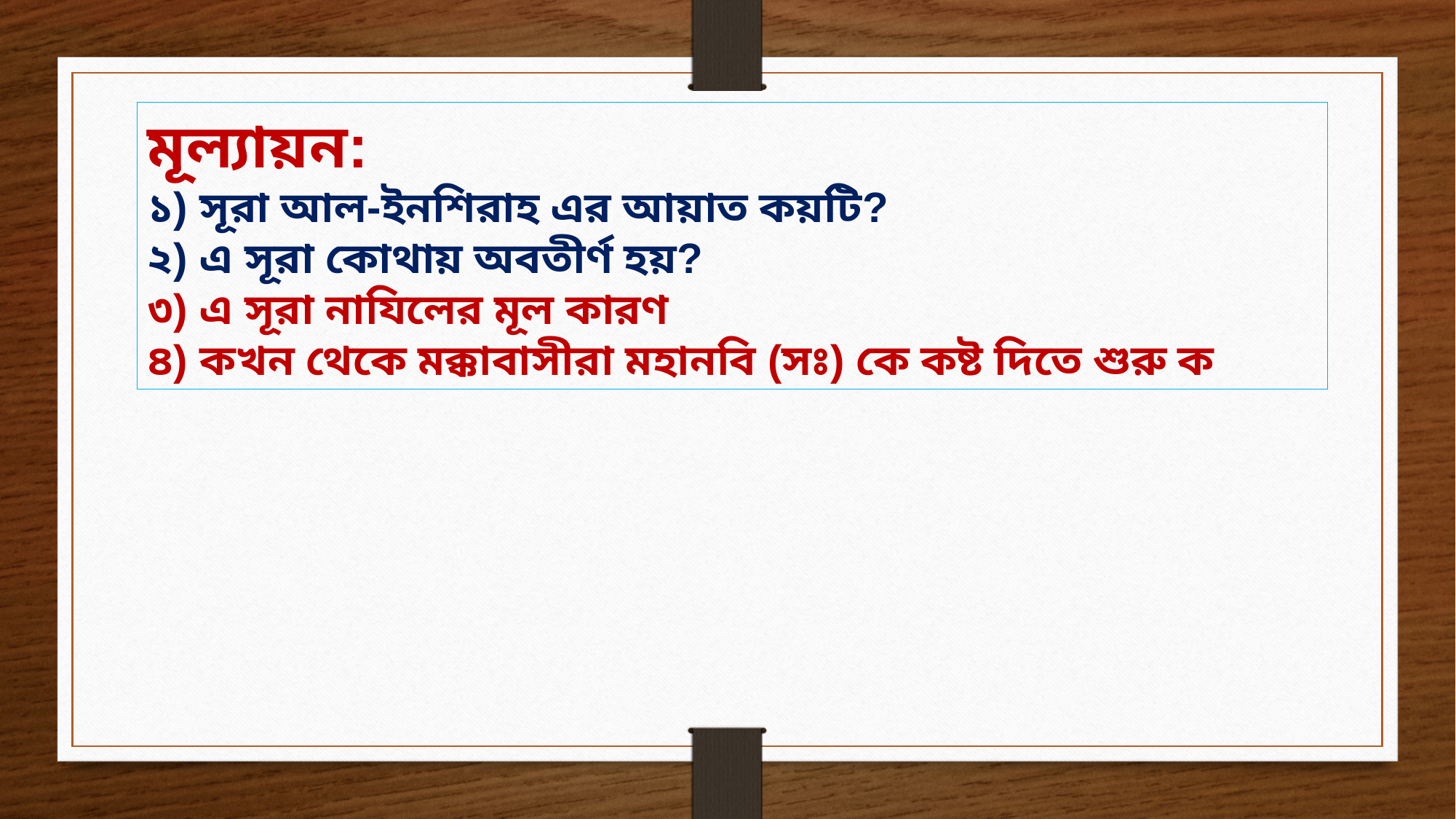

মূল্যায়ন:
১) সূরা আল-ইনশিরাহ এর আয়াত কয়টি?
২) এ সূরা কোথায় অবতীর্ণ হয়?
৩) এ সূরা নাযিলের মূল কারণ
৪) কখন থেকে মক্কাবাসীরা মহানবি (সঃ) কে কষ্ট দিতে শুরু ক